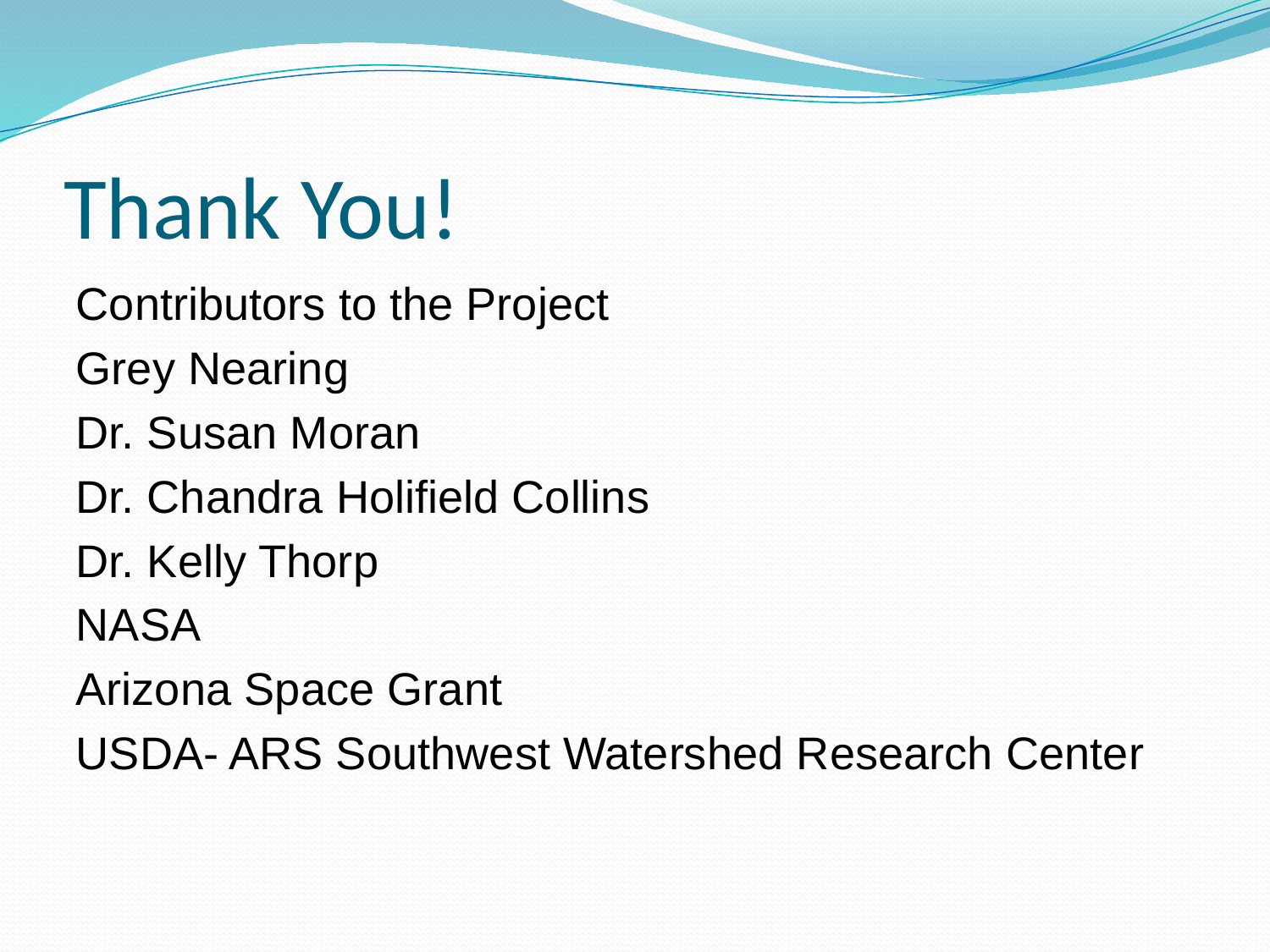

# Thank You!
Contributors to the Project
Grey Nearing
Dr. Susan Moran
Dr. Chandra Holifield Collins
Dr. Kelly Thorp
NASA
Arizona Space Grant
USDA- ARS Southwest Watershed Research Center